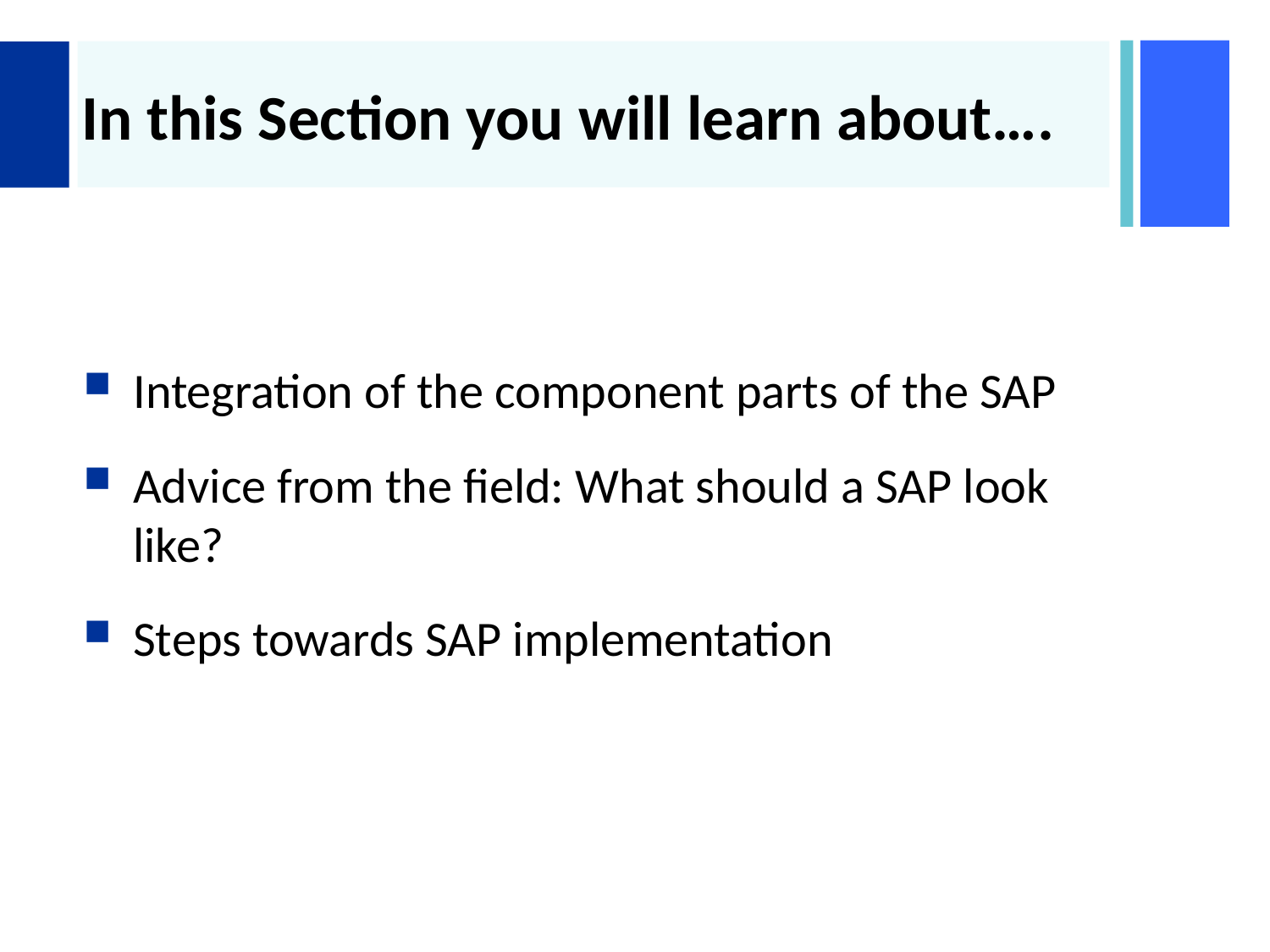

# In this Section you will learn about….
Integration of the component parts of the SAP
Advice from the field: What should a SAP look like?
Steps towards SAP implementation